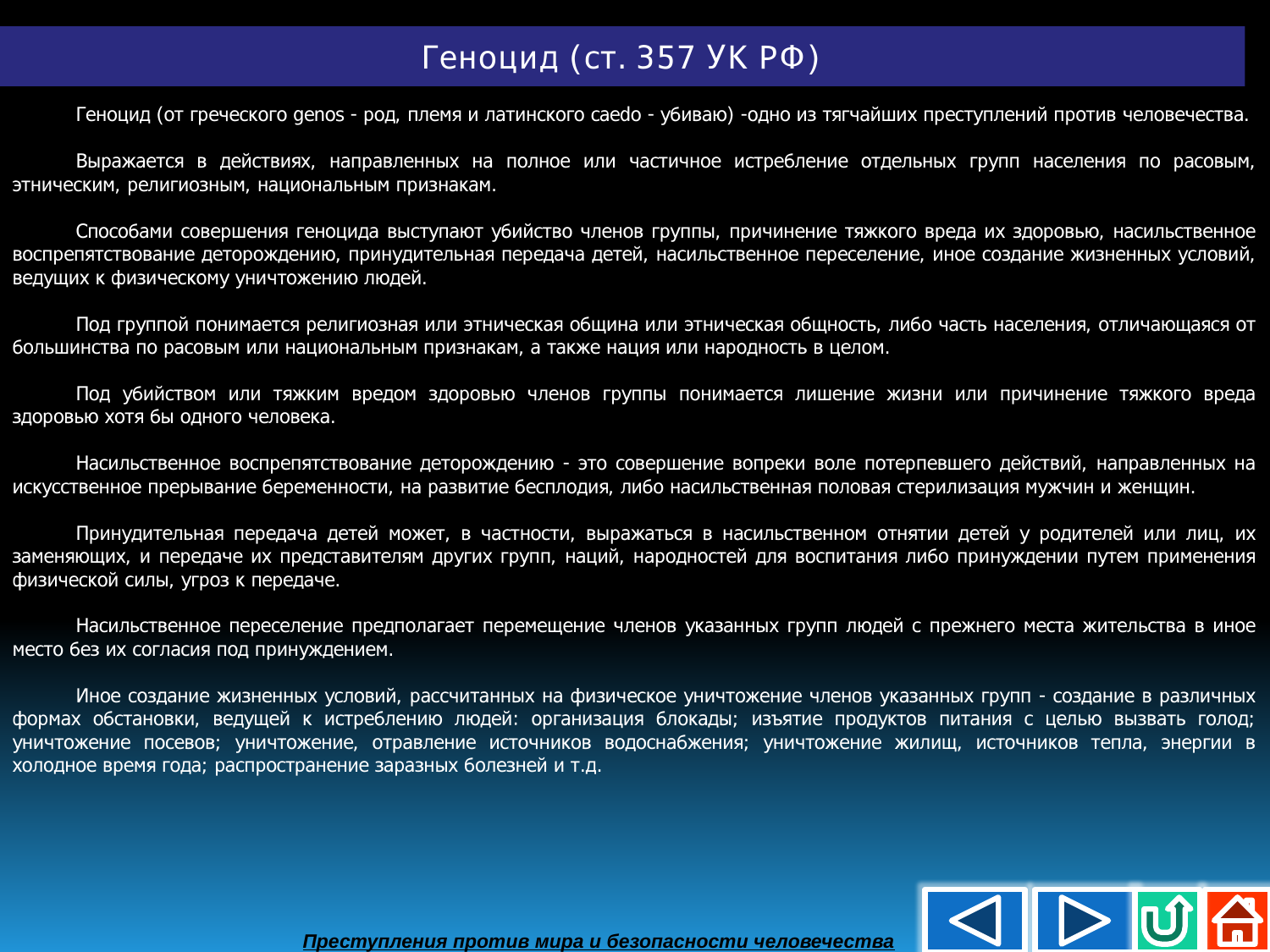

Геноцид (ст. 357 УК РФ)
Геноцид (от греческого genos - род, племя и латинского caedo - убиваю) -одно из тягчайших преступлений против человечества.

Выражается в действиях, направленных на полное или частичное истребление отдельных групп населения по расовым, этническим, религиозным, национальным признакам.

Способами совершения геноцида выступают убийство членов группы, причинение тяжкого вреда их здоровью, насильственное воспрепятствование деторождению, принудительная передача детей, насильственное переселение, иное создание жизненных условий, ведущих к физическому уничтожению людей.

Под группой понимается религиозная или этническая община или этническая общность, либо часть населения, отличающаяся от большинства по расовым или национальным признакам, а также нация или народность в целом.

Под убийством или тяжким вредом здоровью членов группы понимается лишение жизни или причинение тяжкого вреда здоровью хотя бы одного человека.

Насильственное воспрепятствование деторождению - это совершение вопреки воле потерпевшего действий, направленных на искусственное прерывание беременности, на развитие бесплодия, либо насильственная половая стерилизация мужчин и женщин.

Принудительная передача детей может, в частности, выражаться в насильственном отнятии детей у родителей или лиц, их заменяющих, и передаче их представителям других групп, наций, народностей для воспитания либо принуждении путем применения физической силы, угроз к передаче.

Насильственное переселение предполагает перемещение членов указанных групп людей с прежнего места жительства в иное место без их согласия под принуждением.

Иное создание жизненных условий, рассчитанных на физическое уничтожение членов указанных групп - создание в различных формах обстановки, ведущей к истреблению людей: организация блокады; изъятие продуктов питания с целью вызвать голод; уничтожение посевов; уничтожение, отравление источников водоснабжения; уничтожение жилищ, источников тепла, энергии в холодное время года; распространение заразных болезней и т.д.

Преступления против мира и безопасности человечества